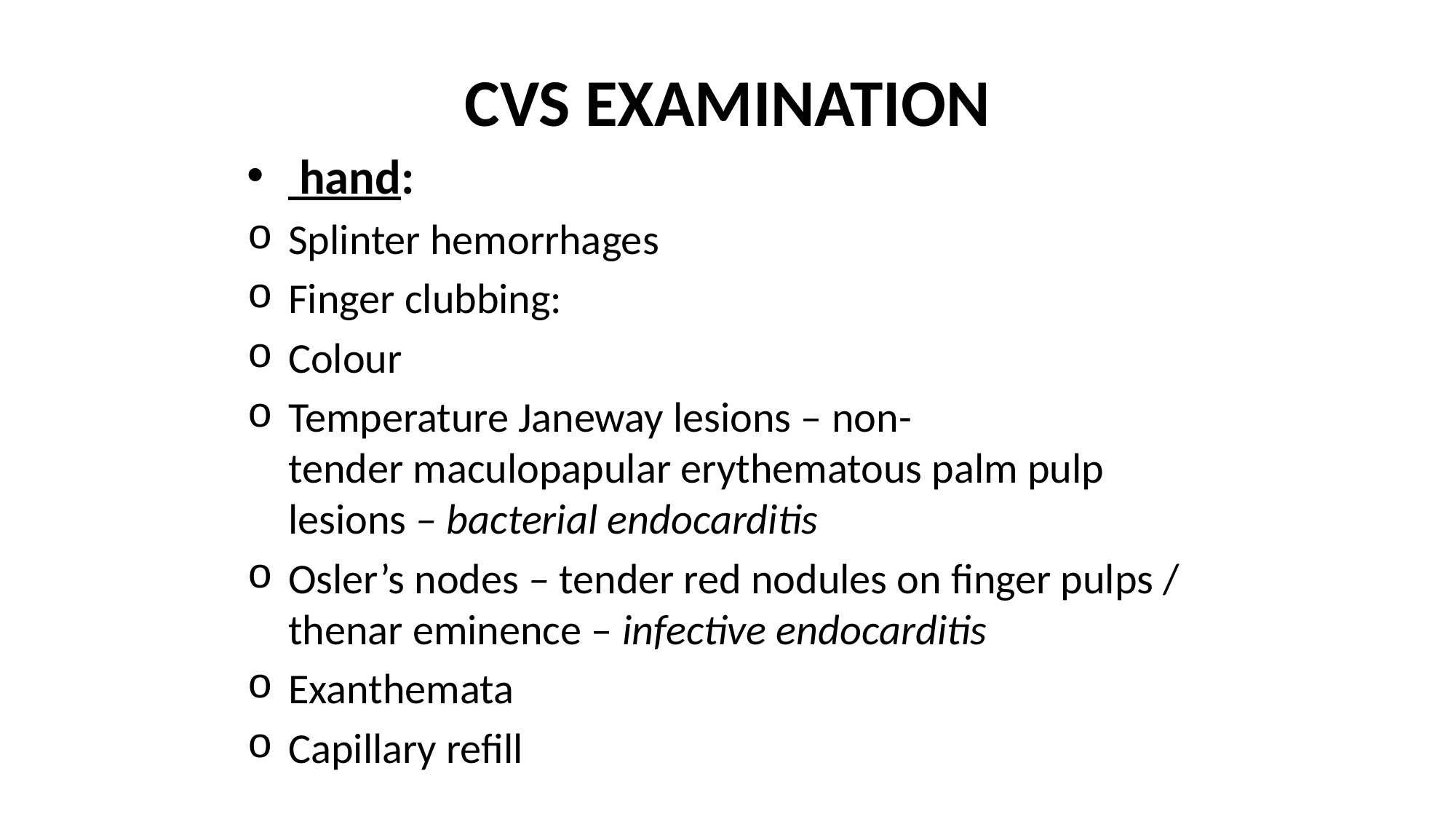

# CVS EXAMINATION
 hand:
Splinter hemorrhages
Finger clubbing:
Colour
Temperature Janeway lesions – non-tender maculopapular erythematous palm pulp lesions – bacterial endocarditis
Osler’s nodes – tender red nodules on finger pulps / thenar eminence – infective endocarditis
Exanthemata
Capillary refill